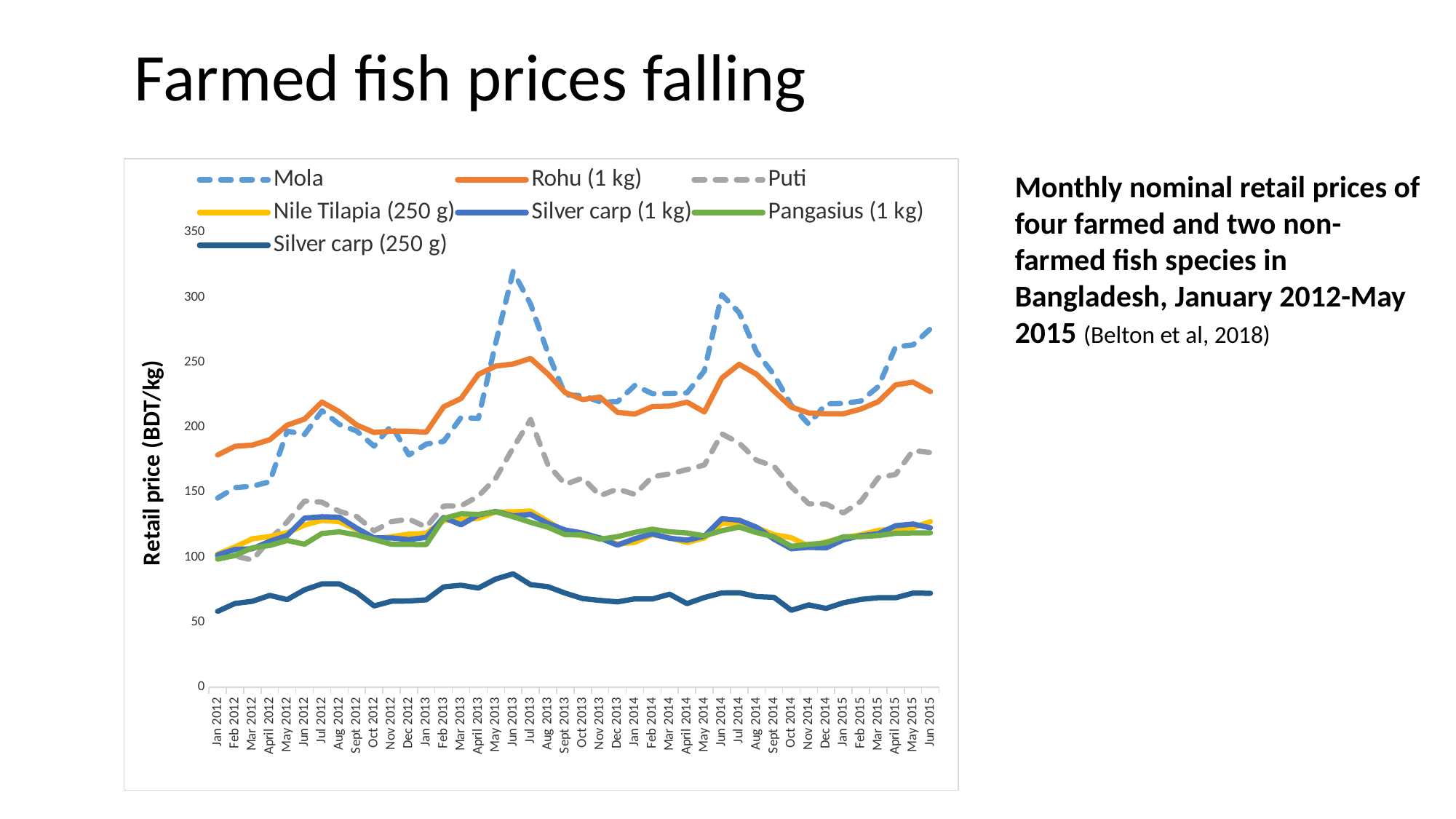

# Farmed fish prices falling

### Chart

| Category | Mola | Rohu (1 kg) | Puti | Nile Tilapia (250 g) | Silver carp (1 kg) | Pangasius (1 kg) | Silver carp (250 g) |
|---|---|---|---|---|---|---|---|
| Jan 2012 | 145.41095890410958 | 178.57894736842104 | 100.3529411764706 | 102.3 | 101.6304347826087 | 98.46666666666667 | 58.235955056179776 |
| Feb 2012 | 153.5164835164835 | 185.29464285714286 | 100.94339622641509 | 107.81132075471699 | 105.95652173913044 | 101.21495327102804 | 64.31683168316832 |
| Mar 2012 | 154.56521739130434 | 186.2921348314607 | 97.76543209876543 | 114.1219512195122 | 106.42391304347827 | 107.1951219512195 | 66.0 |
| April 2012 | 158.046875 | 190.37234042553192 | 113.47560975609755 | 115.87234042553192 | 112.22826086956522 | 108.96739130434783 | 70.54444444444445 |
| May 2012 | 197.01754385964912 | 201.6046511627907 | 127.14285714285714 | 118.75949367088607 | 116.6896551724138 | 112.8409090909091 | 67.3157894736842 |
| Jun 2012 | 194.3939393939394 | 206.27272727272728 | 143.22033898305085 | 124.67469879518072 | 130.06382978723406 | 109.97894736842105 | 74.86904761904762 |
| Jul 2012 | 212.68 | 219.41758241758242 | 142.2560975609756 | 128.2962962962963 | 131.0879120879121 | 118.21052631578948 | 79.43037974683544 |
| Aug 2012 | 202.1685393258427 | 211.9217391304348 | 135.2828282828283 | 127.31914893617021 | 130.71052631578948 | 119.48695652173913 | 79.4368932038835 |
| Sept 2012 | 197.08823529411765 | 201.75 | 131.26506024096386 | 121.2625 | 122.29885057471265 | 117.12048192771084 | 72.79268292682927 |
| Oct 2012 | 185.42372881355934 | 195.96842105263158 | 120.22222222222223 | 114.01149425287356 | 114.82105263157895 | 113.54545454545455 | 62.4320987654321 |
| Nov 2012 | 201.41176470588235 | 196.90721649484536 | 127.25531914893617 | 115.72941176470589 | 114.79310344827586 | 109.94444444444444 | 66.03896103896103 |
| Dec 2012 | 178.61971830985917 | 196.92307692307693 | 129.3139534883721 | 117.6989247311828 | 113.51041666666667 | 109.80952380952381 | 66.25581395348837 |
| Jan 2013 | 187.0108695652174 | 196.16071428571428 | 123.05263157894737 | 118.28205128205128 | 115.23364485981308 | 109.70873786407768 | 67.1214953271028 |
| Feb 2013 | 189.05714285714285 | 215.69565217391303 | 139.3132530120482 | 128.16304347826087 | 130.51612903225808 | 129.6987951807229 | 77.09782608695652 |
| Mar 2013 | 207.40384615384616 | 222.07142857142858 | 139.40625 | 129.04545454545453 | 124.88888888888889 | 133.3625 | 78.41573033707866 |
| April 2013 | 206.81159420289856 | 240.67368421052632 | 146.9879518072289 | 129.89361702127658 | 132.47252747252747 | 132.90322580645162 | 76.22222222222223 |
| May 2013 | 265.0 | 247.05 | 160.77777777777777 | 134.79338842975207 | 135.17241379310346 | 134.95901639344262 | 83.14035087719299 |
| Jun 2013 | 319.80392156862746 | 248.6413043478261 | 184.16666666666666 | 134.88636363636363 | 131.76470588235293 | 131.11111111111111 | 87.13793103448276 |
| Jul 2013 | 294.82191780821915 | 252.93103448275863 | 205.9493670886076 | 135.46153846153845 | 132.87610619469027 | 126.80327868852459 | 78.8256880733945 |
| Aug 2013 | 257.1363636363636 | 240.9375 | 171.08333333333334 | 127.44318181818181 | 125.8936170212766 | 123.03191489361703 | 77.27173913043478 |
| Sept 2013 | 224.86111111111111 | 226.6315789473684 | 156.0 | 119.51612903225806 | 120.85106382978724 | 117.27272727272727 | 72.24719101123596 |
| Oct 2013 | 224.32584269662922 | 221.33620689655172 | 160.96774193548387 | 116.30434782608695 | 118.54166666666667 | 117.07627118644068 | 68.09821428571429 |
| Nov 2013 | 219.52380952380952 | 223.17708333333334 | 147.27272727272728 | 114.94791666666667 | 114.6842105263158 | 113.855421686747 | 66.66666666666667 |
| Dec 2013 | 219.64285714285714 | 211.49484536082474 | 152.46376811594203 | 110.15306122448979 | 109.21052631578948 | 115.76923076923077 | 65.58510638297872 |
| Jan 2014 | 232.2077922077922 | 210.08 | 148.29113924050634 | 111.36 | 114.21739130434783 | 119.05 | 67.86206896551724 |
| Feb 2014 | 225.86206896551724 | 215.85 | 161.78082191780823 | 117.42424242424242 | 117.92929292929293 | 121.51685393258427 | 67.76041666666667 |
| Mar 2014 | 225.91463414634146 | 216.25 | 164.125 | 114.85393258426966 | 114.54166666666667 | 119.52631578947368 | 71.45348837209302 |
| April 2014 | 226.44329896907217 | 219.32 | 167.39583333333334 | 111.2719298245614 | 113.072 | 118.58870967741936 | 64.23728813559322 |
| May 2014 | 243.42465753424656 | 211.73469387755102 | 170.92307692307693 | 114.83870967741936 | 116.11111111111111 | 116.37755102040816 | 68.91578947368421 |
| Jun 2014 | 302.06349206349205 | 237.8421052631579 | 194.91666666666666 | 125.9090909090909 | 129.6236559139785 | 120.35 | 72.44565217391305 |
| Jul 2014 | 288.2352941176471 | 248.41666666666666 | 187.86666666666667 | 125.86776859504133 | 128.4453781512605 | 123.12 | 72.5909090909091 |
| Aug 2014 | 257.79661016949154 | 240.73684210526315 | 174.55882352941177 | 122.7 | 122.97979797979798 | 118.9 | 69.63157894736842 |
| Sept 2014 | 240.40540540540542 | 227.8125 | 170.0 | 117.26804123711341 | 113.88888888888889 | 115.6842105263158 | 69.04255319148936 |
| Oct 2014 | 216.89655172413794 | 215.47008547008548 | 154.14772727272728 | 115.0 | 106.45299145299145 | 108.375 | 59.11304347826087 |
| Nov 2014 | 202.35294117647058 | 210.9787234042553 | 141.05633802816902 | 108.41836734693878 | 107.52631578947368 | 109.81481481481481 | 63.21052631578947 |
| Dec 2014 | 218.0 | 210.29166666666666 | 140.88541666666666 | 111.77685950413223 | 107.11382113821138 | 110.99056603773585 | 60.5188679245283 |
| Jan 2015 | 218.30769230769232 | 210.33684210526314 | 134.02564102564102 | 114.94897959183673 | 113.37209302325581 | 115.64935064935065 | 64.87951807228916 |
| Feb 2015 | 220.15151515151516 | 213.9795918367347 | 142.9375 | 117.28282828282828 | 116.44329896907216 | 115.75757575757575 | 67.45882352941176 |
| Mar 2015 | 231.26984126984127 | 219.6875 | 161.15384615384616 | 120.51020408163265 | 118.03030303030303 | 116.61616161616162 | 68.75 |
| April 2015 | 261.93333333333334 | 232.56198347107437 | 163.69565217391303 | 122.05645161290323 | 124.15929203539822 | 118.33333333333333 | 68.7378640776699 |
| May 2015 | 263.3333333333333 | 234.73958333333334 | 182.08333333333334 | 122.7 | 125.45454545454545 | 118.63636363636364 | 72.27272727272727 |
| Jun 2015 | 275.7894736842105 | 227.4 | 180.4794520547945 | 127.32323232323232 | 122.52525252525253 | 118.73684210526316 | 72.1590909090909 |
Monthly nominal retail prices of four farmed and two non-farmed fish species in Bangladesh, January 2012-May 2015 (Belton et al, 2018)